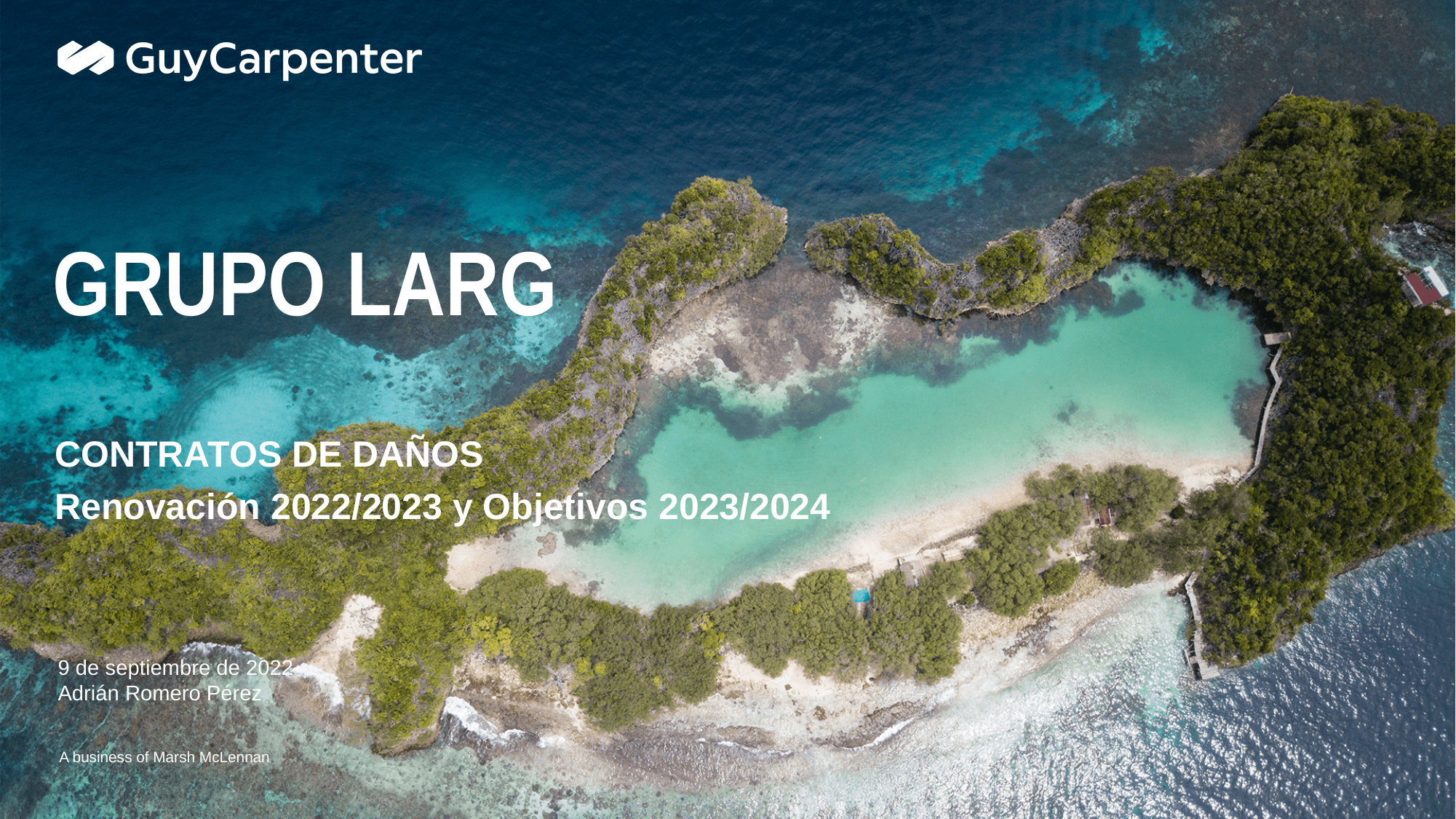

Placeholder for optional client logo
# GRUPO LARG
CONTRATOS DE DAÑOS
Renovación 2022/2023 y Objetivos 2023/2024

9 de septiembre de 2022
Adrián Romero Pérez